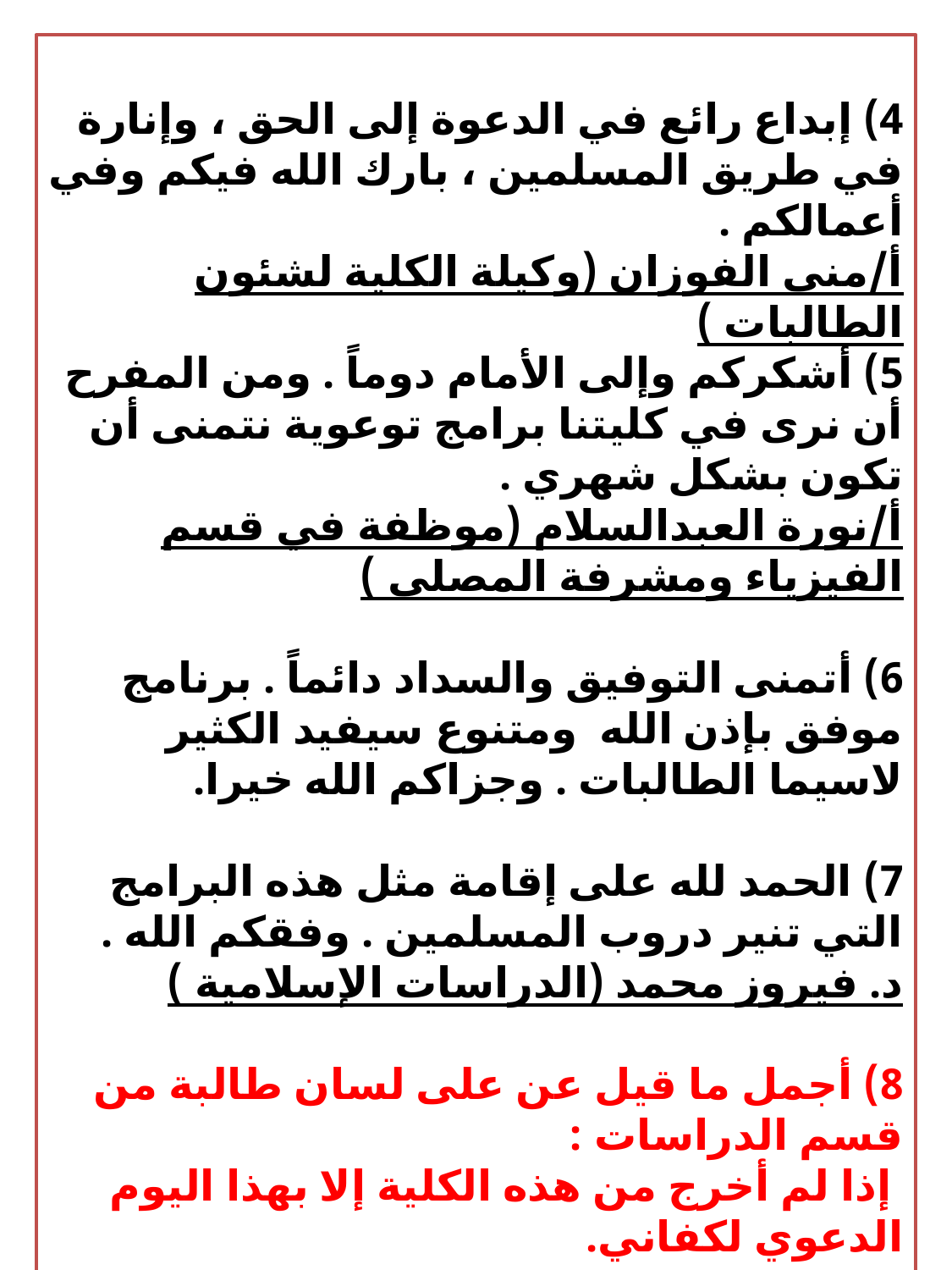

4) إبداع رائع في الدعوة إلى الحق ، وإنارة في طريق المسلمين ، بارك الله فيكم وفي أعمالكم .
أ/منى الفوزان (وكيلة الكلية لشئون الطالبات )
5) أشكركم وإلى الأمام دوماً . ومن المفرح أن نرى في كليتنا برامج توعوية نتمنى أن تكون بشكل شهري .
أ/نورة العبدالسلام (موظفة في قسم الفيزياء ومشرفة المصلى )

6) أتمنى التوفيق والسداد دائماً . برنامج موفق بإذن الله  ومتنوع سيفيد الكثير لاسيما الطالبات . وجزاكم الله خيرا.

7) الحمد لله على إقامة مثل هذه البرامج التي تنير دروب المسلمين . وفقكم الله .
د. فيروز محمد (الدراسات الإسلامية )

8) أجمل ما قيل عن على لسان طالبة من قسم الدراسات :
 إذا لم أخرج من هذه الكلية إلا بهذا اليوم الدعوي لكفاني.

9) يوم ناجح . نسأل الله القبول والمزيد من المشاركات الهادفة والنافعة .
د. نجوى موسى (منسقة الدراسات الإسلامية )